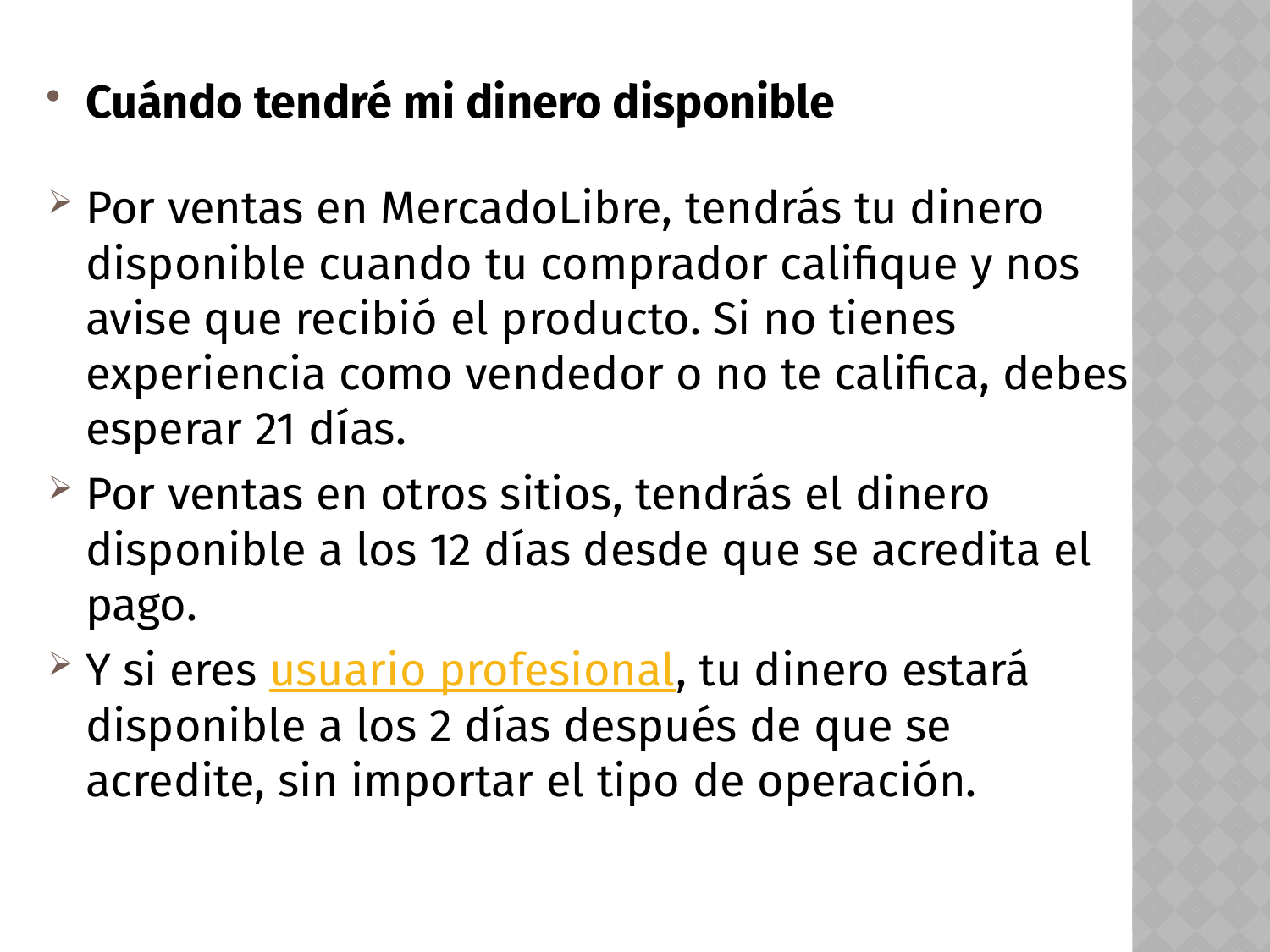

Cuándo tendré mi dinero disponible

Por ventas en MercadoLibre, tendrás tu dinero disponible cuando tu comprador califique y nos avise que recibió el producto. Si no tienes experiencia como vendedor o no te califica, debes esperar 21 días.
Por ventas en otros sitios, tendrás el dinero disponible a los 12 días desde que se acredita el pago.
Y si eres usuario profesional, tu dinero estará disponible a los 2 días después de que se acredite, sin importar el tipo de operación.